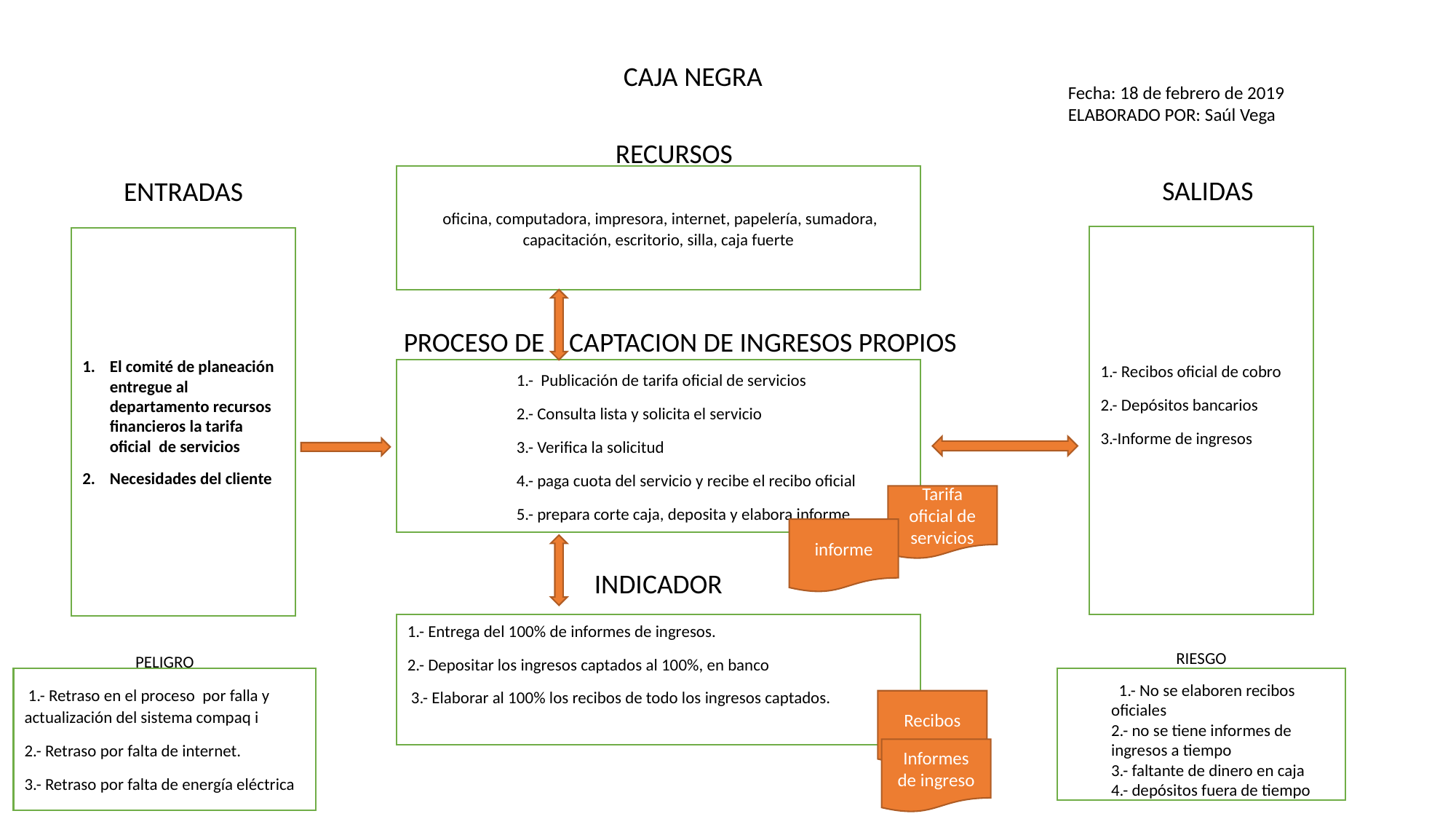

CAJA NEGRA
Fecha: 18 de febrero de 2019
ELABORADO POR: Saúl Vega
RECURSOS
 oficina, computadora, impresora, internet, papelería, sumadora, capacitación, escritorio, silla, caja fuerte
SALIDAS
ENTRADAS
1.- Recibos oficial de cobro
2.- Depósitos bancarios
3.-Informe de ingresos

El comité de planeación entregue al departamento recursos financieros la tarifa oficial  de servicios
Necesidades del cliente

PROCESO DE    CAPTACION DE INGRESOS PROPIOS
	1.-  Publicación de tarifa oficial de servicios
	2.- Consulta lista y solicita el servicio
	3.- Verifica la solicitud
	4.- paga cuota del servicio y recibe el recibo oficial
	5.- prepara corte caja, deposita y elabora informe

Tarifa oficial de servicios
informe

INDICADOR
1.- Entrega del 100% de informes de ingresos.
2.- Depositar los ingresos captados al 100%, en banco
 3.- Elaborar al 100% los recibos de todo los ingresos captados.

PELIGRO
 1.- Retraso en el proceso  por falla y actualización del sistema compaq i
2.- Retraso por falta de internet.
3.- Retraso por falta de energía eléctrica

RIESGO
  1.- No se elaboren recibos oficiales
2.- no se tiene informes de ingresos a tiempo
3.- faltante de dinero en caja
4.- depósitos fuera de tiempo

Recibos
Informes de ingreso